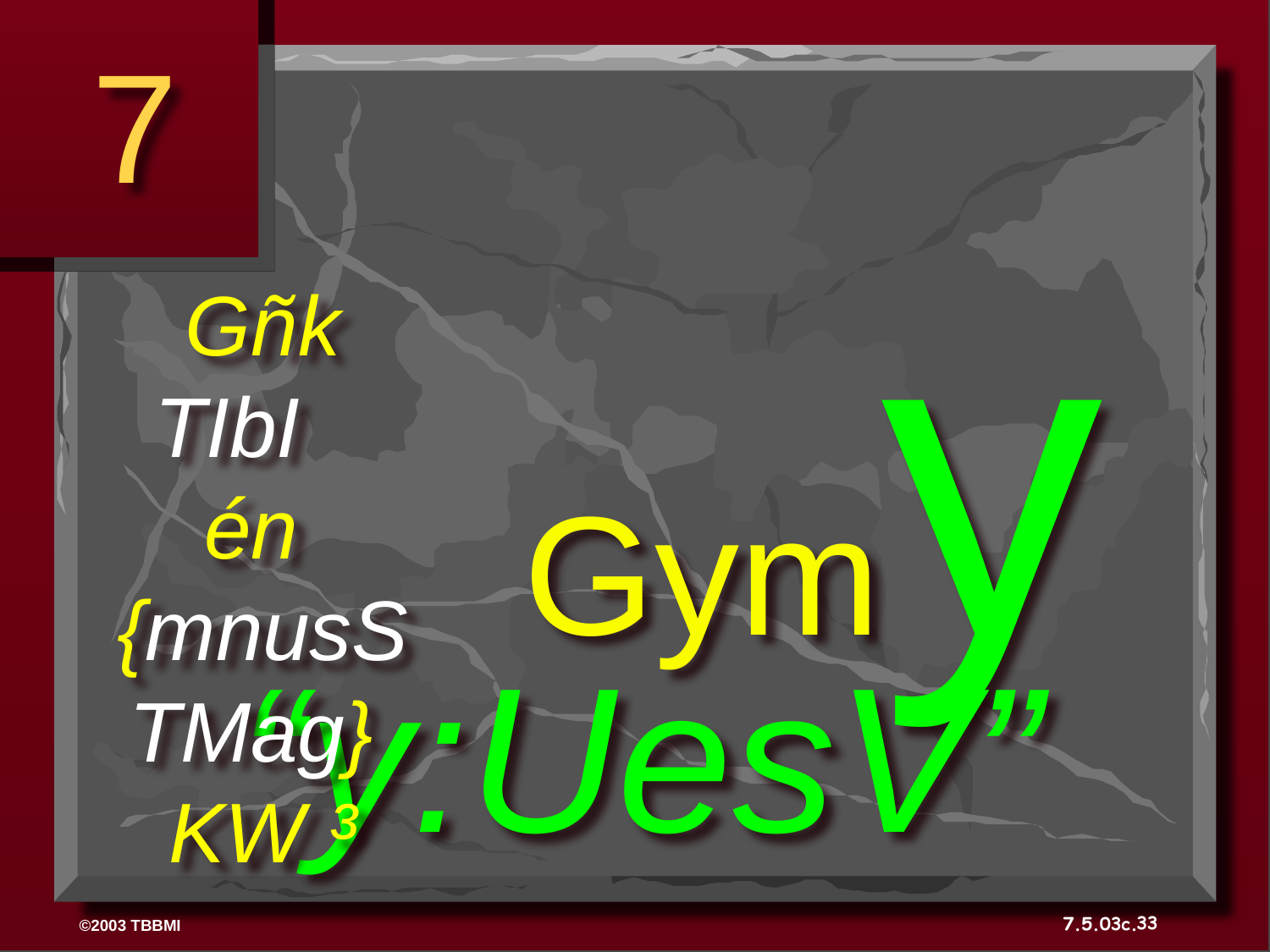

7
Gymy
Gñk TIbI    én  {mnusSTMag}  KW ³
“y:UesV”
33